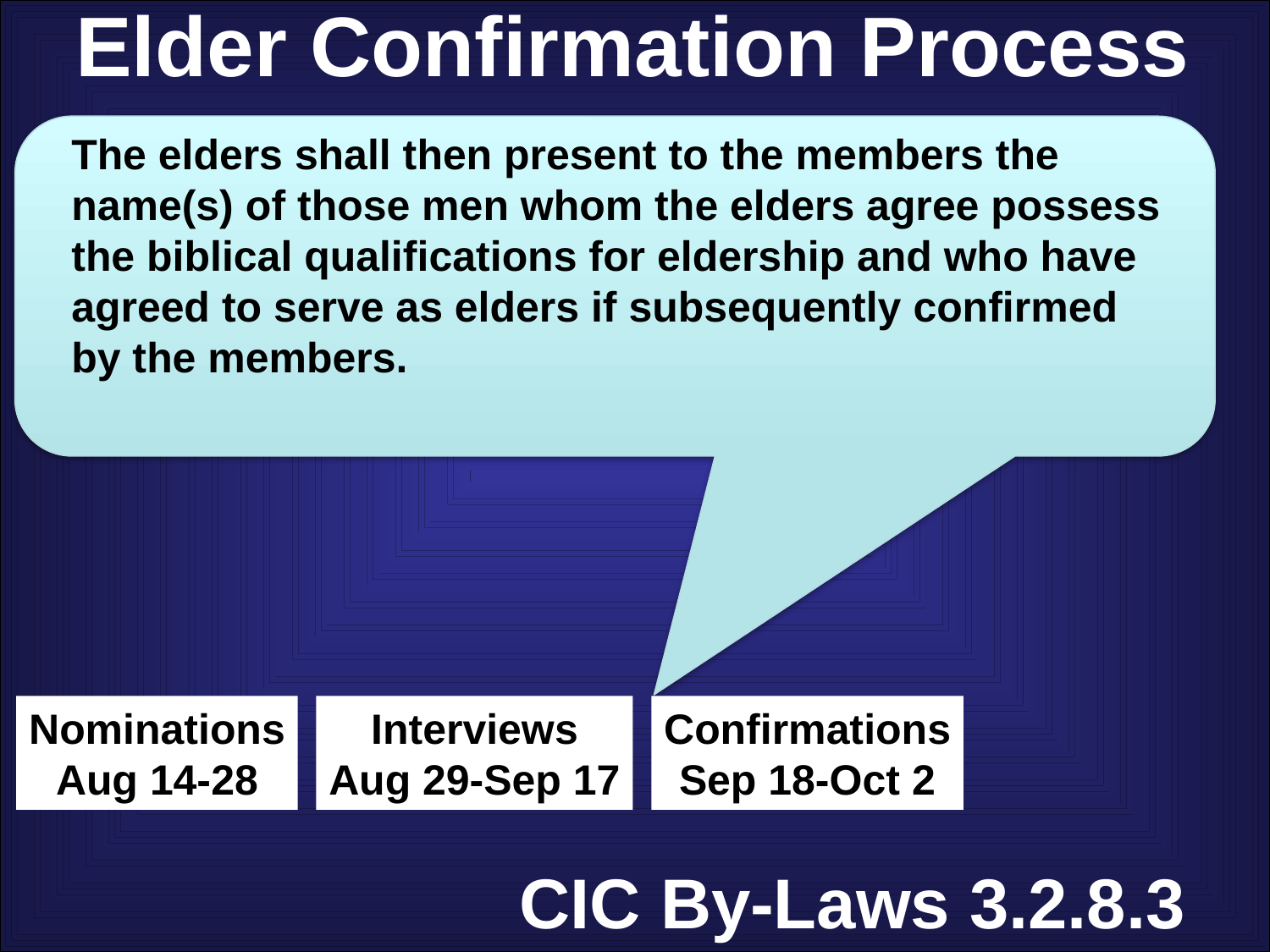

Elder Confirmation Process

The elders shall then present to the members the name(s) of those men whom the elders agree possess the biblical qualifications for eldership and who have agreed to serve as elders if subsequently confirmed by the members.
Nominations
Aug 14-28
Interviews
Aug 29-Sep 17
Confirmations
Sep 18-Oct 2
CIC By-Laws 3.2.8.3